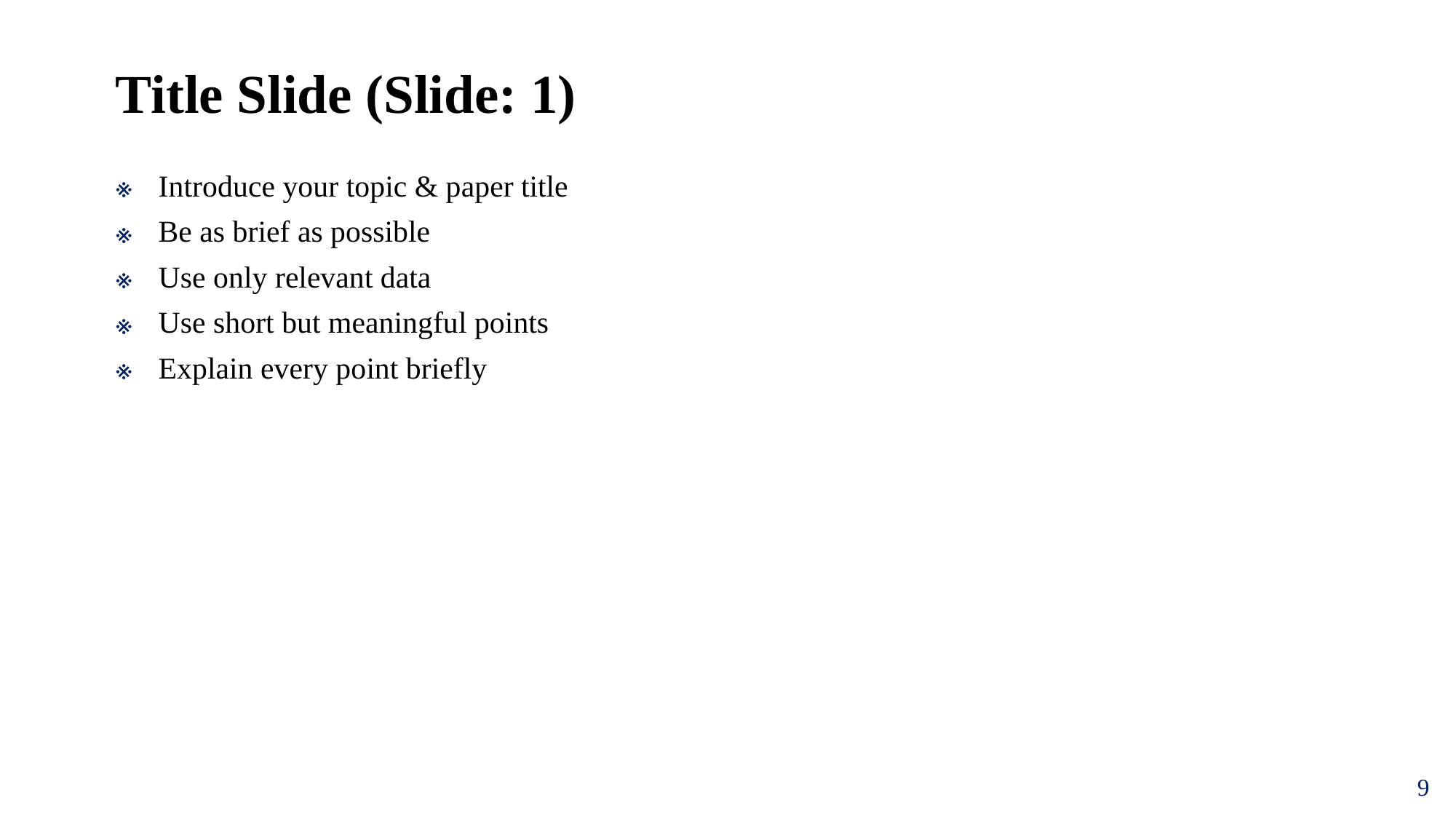

# Title Slide (Slide: 1)
Introduce your topic & paper title
Be as brief as possible
Use only relevant data
Use short but meaningful points
Explain every point briefly

9